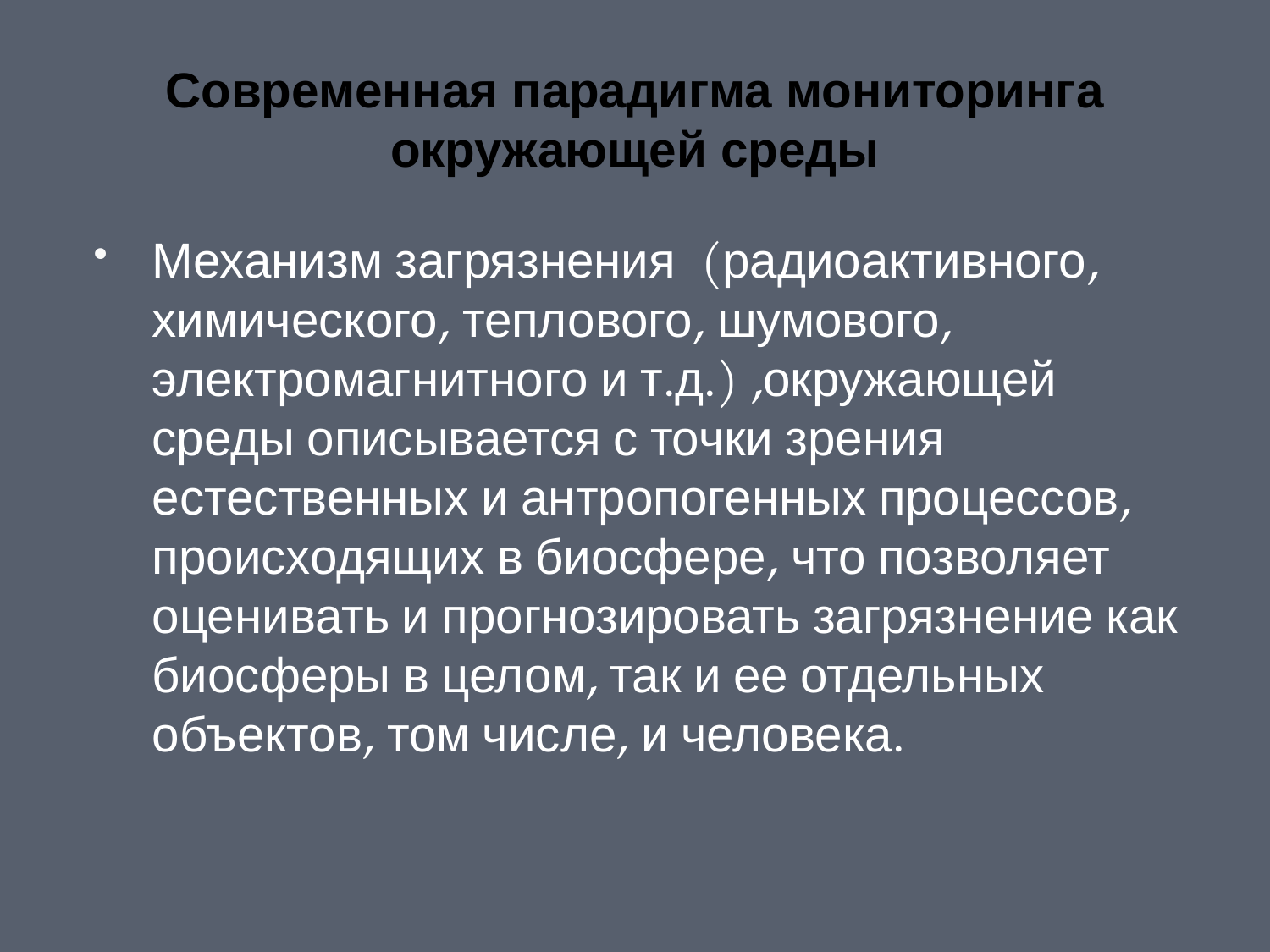

# Современная парадигма мониторинга окружающей среды
Механизм загрязнения  (радиоактивного,  химического, теплового, шумового, электромагнитного и т.д.) ,окружающей среды описывается с точки зрения естественных и антропогенных процессов, происходящих в биосфере, что позволяет оценивать и прогнозировать загрязнение как биосферы в целом, так и ее отдельных объектов, том числе, и человека.